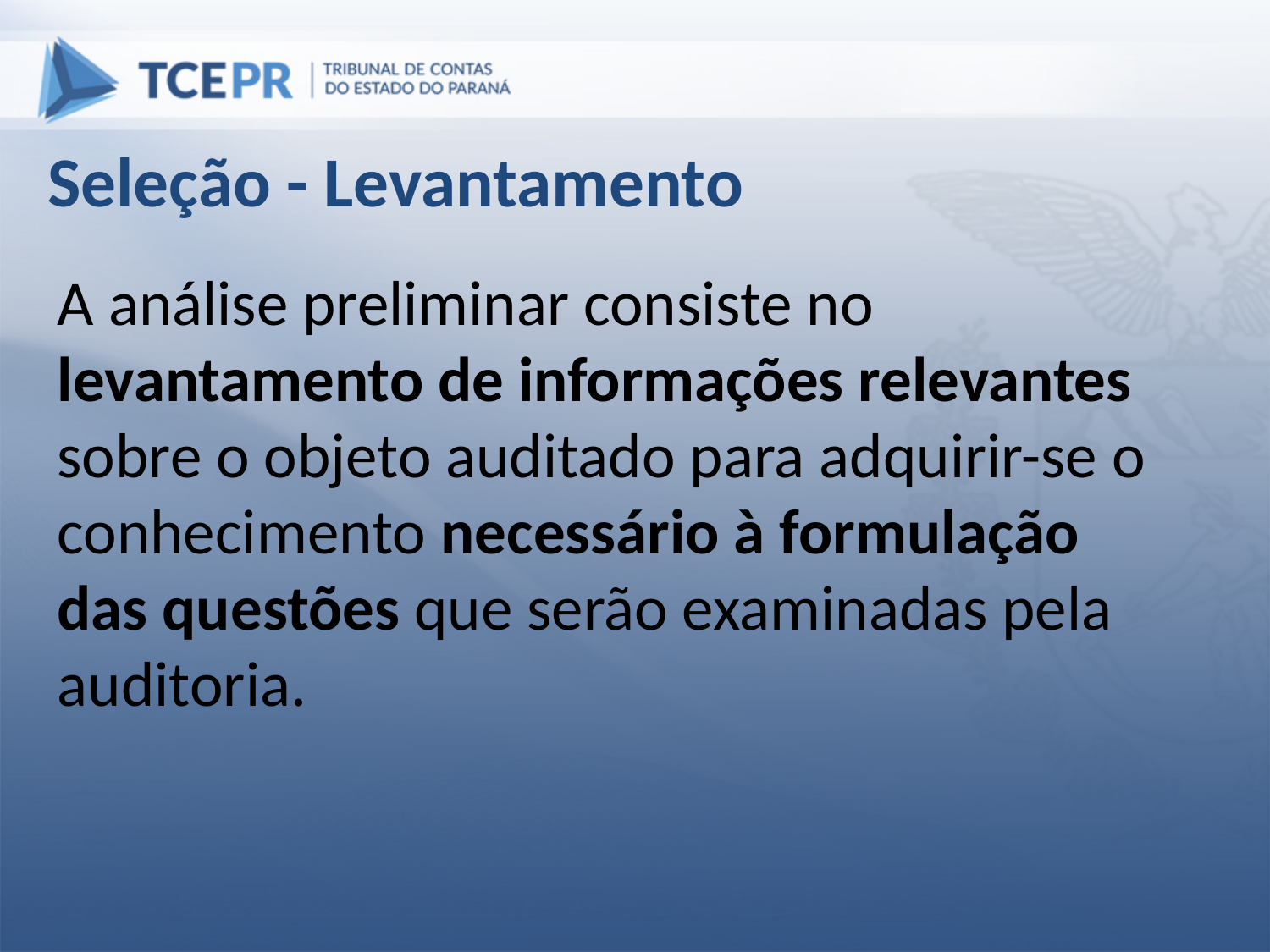

Seleção - Levantamento
A análise preliminar consiste no levantamento de informações relevantes sobre o objeto auditado para adquirir-se o conhecimento necessário à formulação
das questões que serão examinadas pela auditoria.